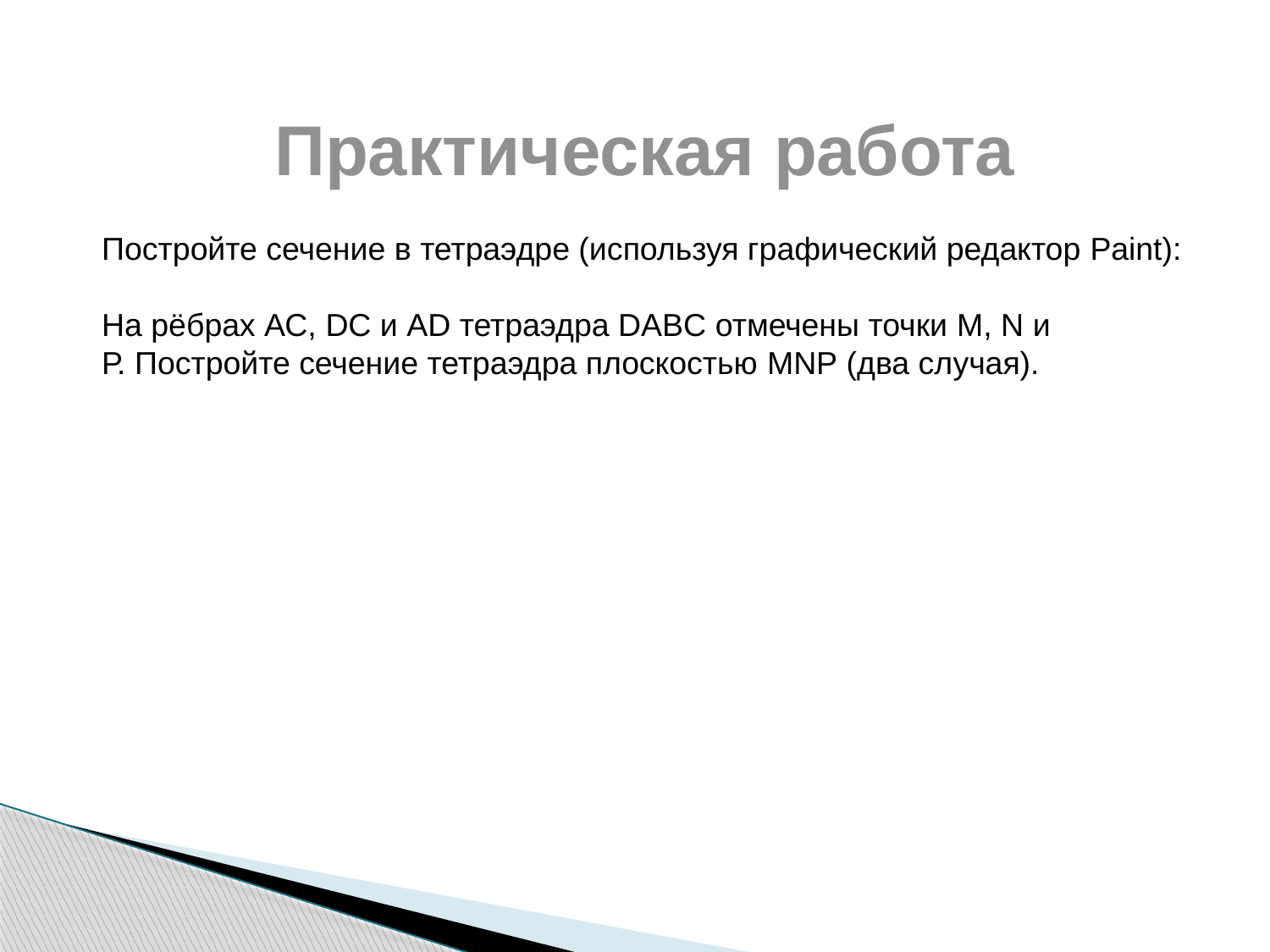

Практическая работа

Постройте сечение в тетраэдре (используя графический редактор Paint):

На рёбрах АС, DС и АD тетраэдра DABC отмечены точки M, N и
Р. Постройте сечение тетраэдра плоскостью MNP (два случая).